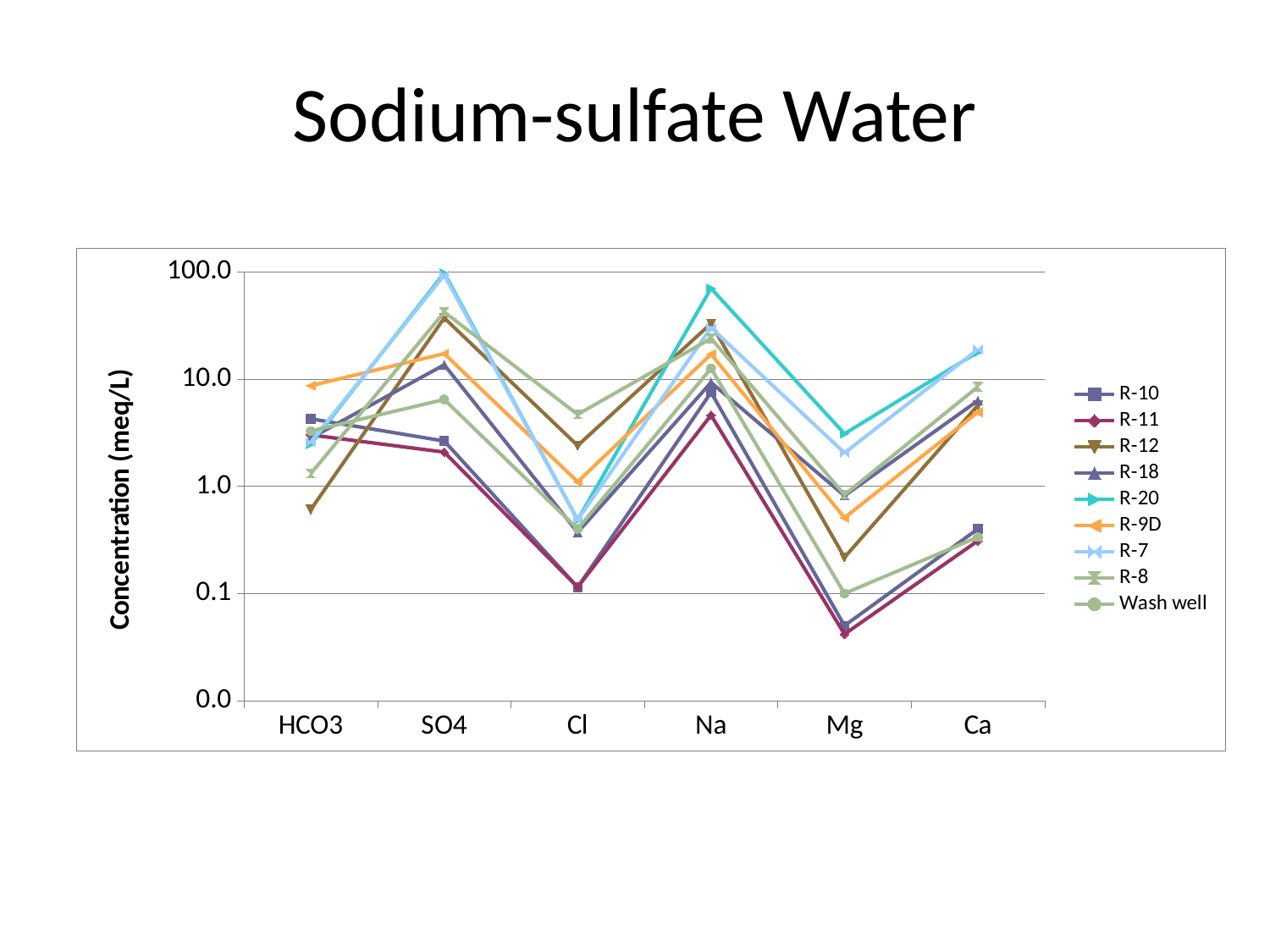

Figure 4
# Sodium-sulfate Water

### Chart

| Category | R-10 | R-11 | R-12 | R-18 | R-20 | R-9D | R-7 | R-8 | Wash well |
|---|---|---|---|---|---|---|---|---|---|
| HCO3 | 4.262295081967212 | 3.016393442622956 | 0.6065573770491813 | 2.8196721311475317 | 2.4754098360655727 | 8.700000000000001 | 2.5901639344262253 | 1.3114754098360661 | 3.2786885245901627 |
| SO4 | 2.645833333333333 | 2.083333333333338 | 37.291666666666444 | 13.60416666666667 | 97.91666666666686 | 17.3 | 93.75 | 42.291666666666444 | 6.458333333333345 |
| Cl | 0.11428571428571417 | 0.11428571428571417 | 2.4 | 0.3714285714285722 | 0.48571428571428704 | 1.1 | 0.48571428571428704 | 4.685714285714286 | 0.4 |
| Na | 7.521739130434782 | 4.608695652173909 | 33.086956521739125 | 9.304347826086975 | 70.43478260869566 | 17.1 | 30.21739130434782 | 24.04347826086957 | 12.60869565217391 |
| Mg | 0.05 | 0.04166666666666671 | 0.216666666666667 | 0.816666666666667 | 3.091666666666667 | 0.508333333333333 | 2.05 | 0.833333333333333 | 0.1 |
| Ca | 0.4 | 0.3100000000000006 | 5.7 | 6.3 | 17.9 | 4.9249999999999945 | 18.95 | 8.5 | 0.33500000000000085 |